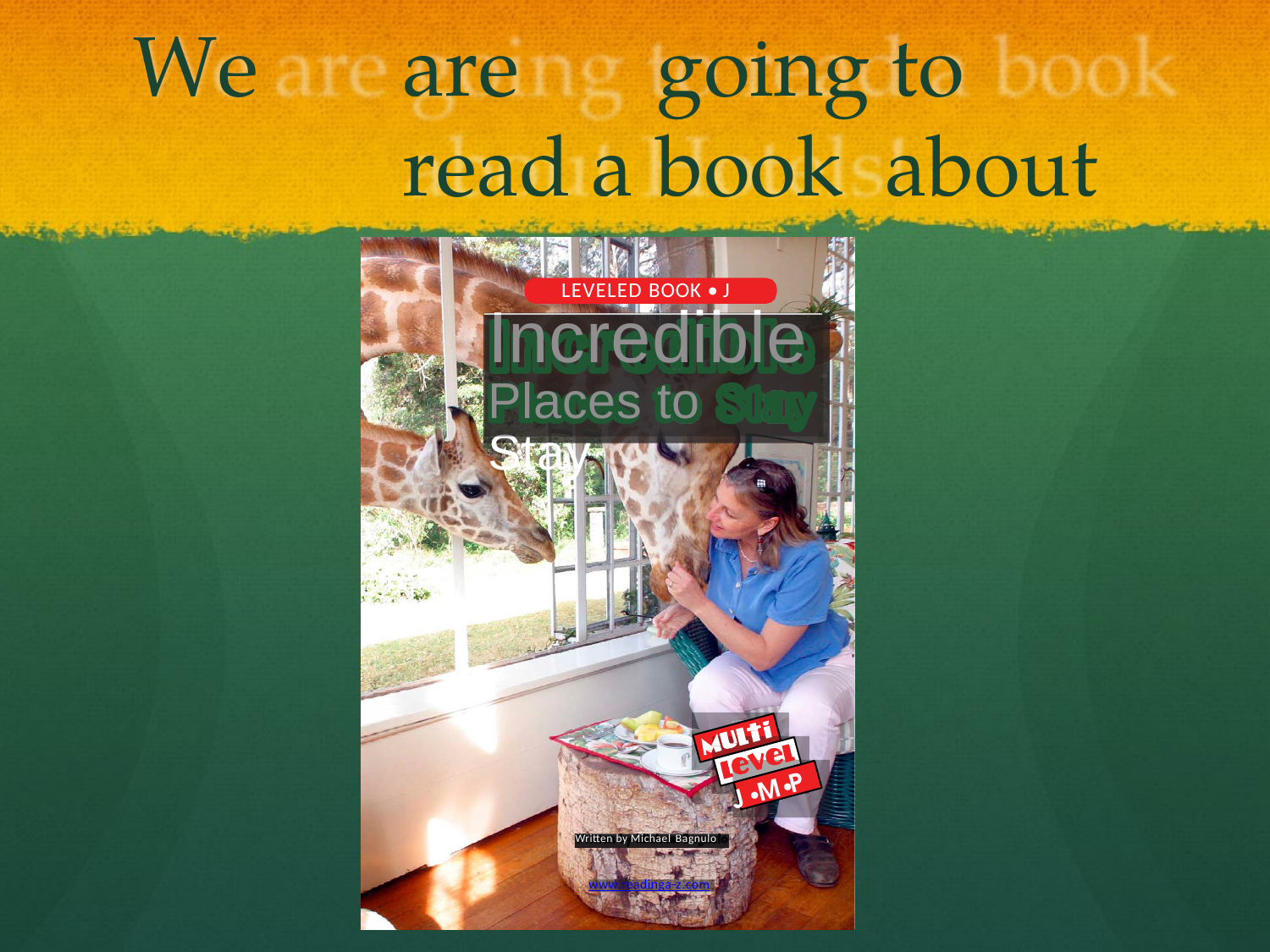

# We	are		going to	read a	book  about Hotels!

LEVELED BOOK • J

Incredible
Places to Stay

P
•
M
J
•
Written by Michael Bagnulo

www.readinga-z.com
www.readinga-z.com